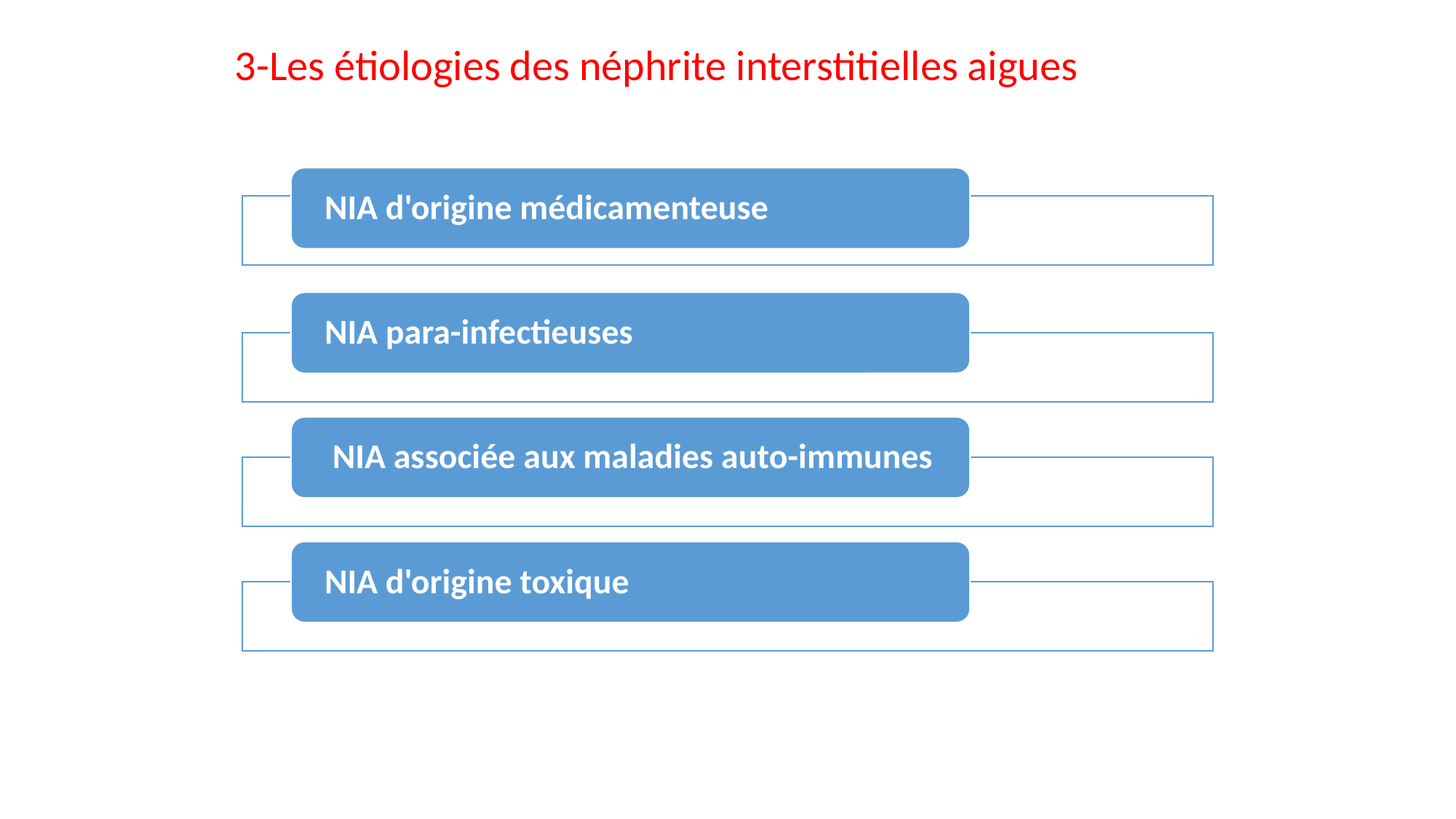

3-Les étiologies des néphrite interstitielles aigues
NIA d'origine médicamenteuse
NIA para-infectieuses
 NIA associée aux maladies auto-immunes
NIA d'origine toxique